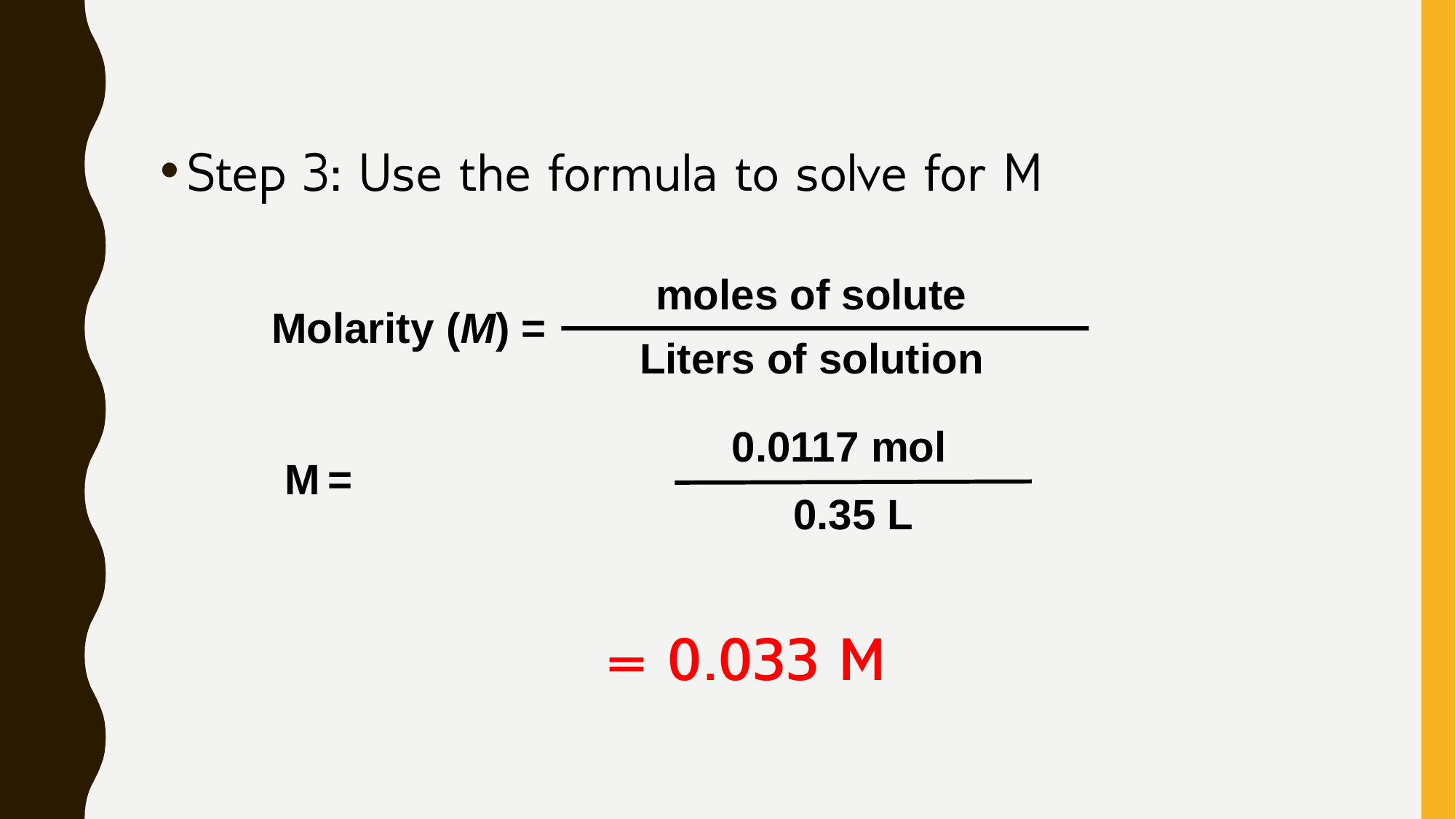

Step 3: Use the formula to solve for M

                        = 0.033 M
moles of solute
Liters of solution

Molarity (M) =
0.0117 mol
0.35 L

M =